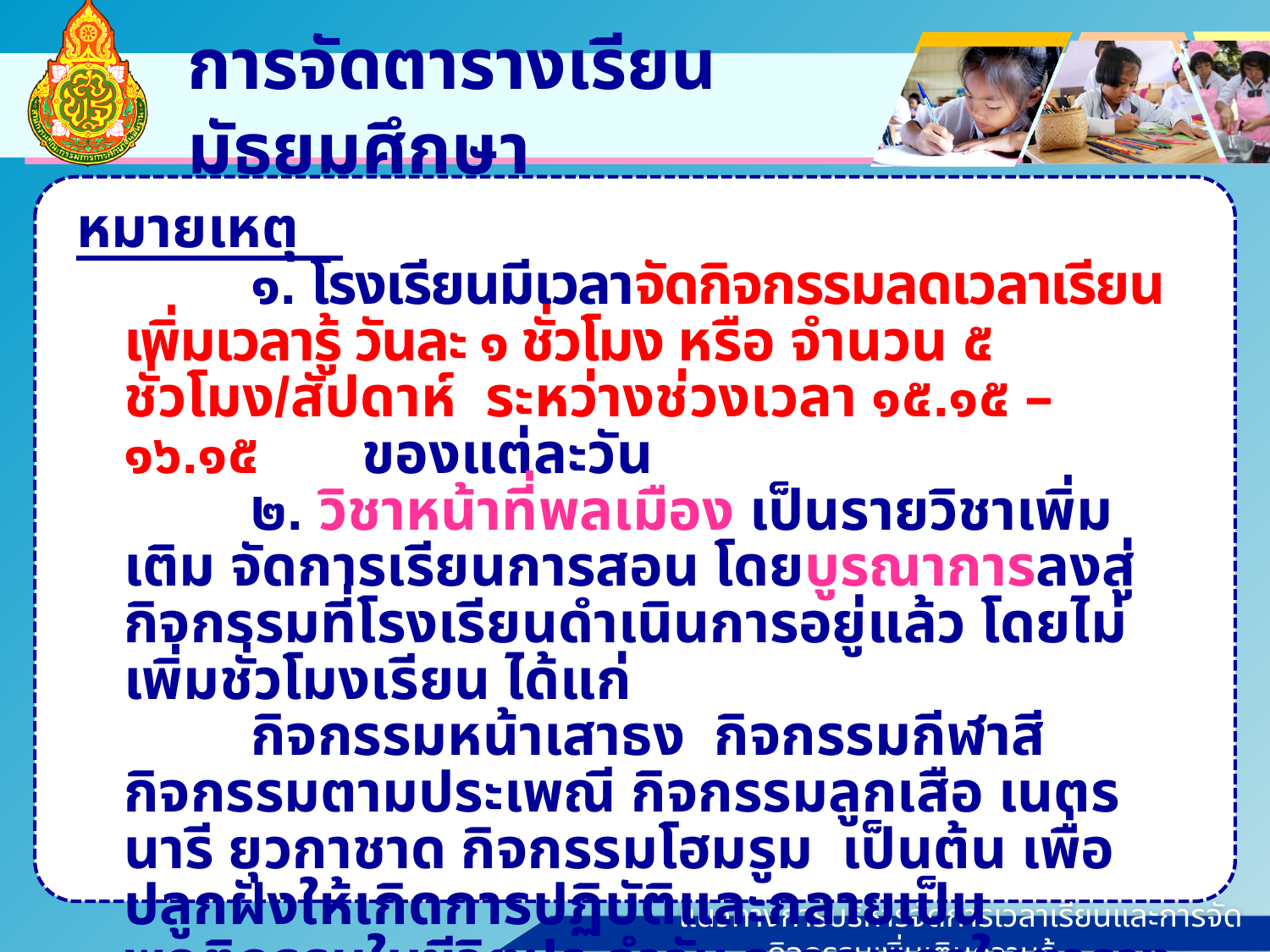

# การจัดตารางเรียนมัธยมศึกษา
หมายเหตุ
		๑. โรงเรียนมีเวลาจัดกิจกรรมลดเวลาเรียน เพิ่มเวลารู้ วันละ ๑ ชั่วโมง หรือ จำนวน ๕ ชั่วโมง/สัปดาห์  ระหว่างช่วงเวลา ๑๕.๑๕ – ๑๖.๑๕       ของแต่ละวัน
		๒. วิชาหน้าที่พลเมือง เป็นรายวิชาเพิ่มเติม จัดการเรียนการสอน โดยบูรณาการลงสู่กิจกรรมที่โรงเรียนดำเนินการอยู่แล้ว โดยไม่เพิ่มชั่วโมงเรียน ได้แก่
		กิจกรรมหน้าเสาธง  กิจกรรมกีฬาสี  กิจกรรมตามประเพณี กิจกรรมลูกเสือ เนตรนารี ยุวกาชาด กิจกรรมโฮมรูม  เป็นต้น เพื่อปลูกฝังให้เกิดการปฏิบัติและกลายเป็นพฤติกรรมในชีวิตประจำวัน จะลดเวลาในตารางเรียนได้ ๑ ชั่วโมง/สัปดาห์